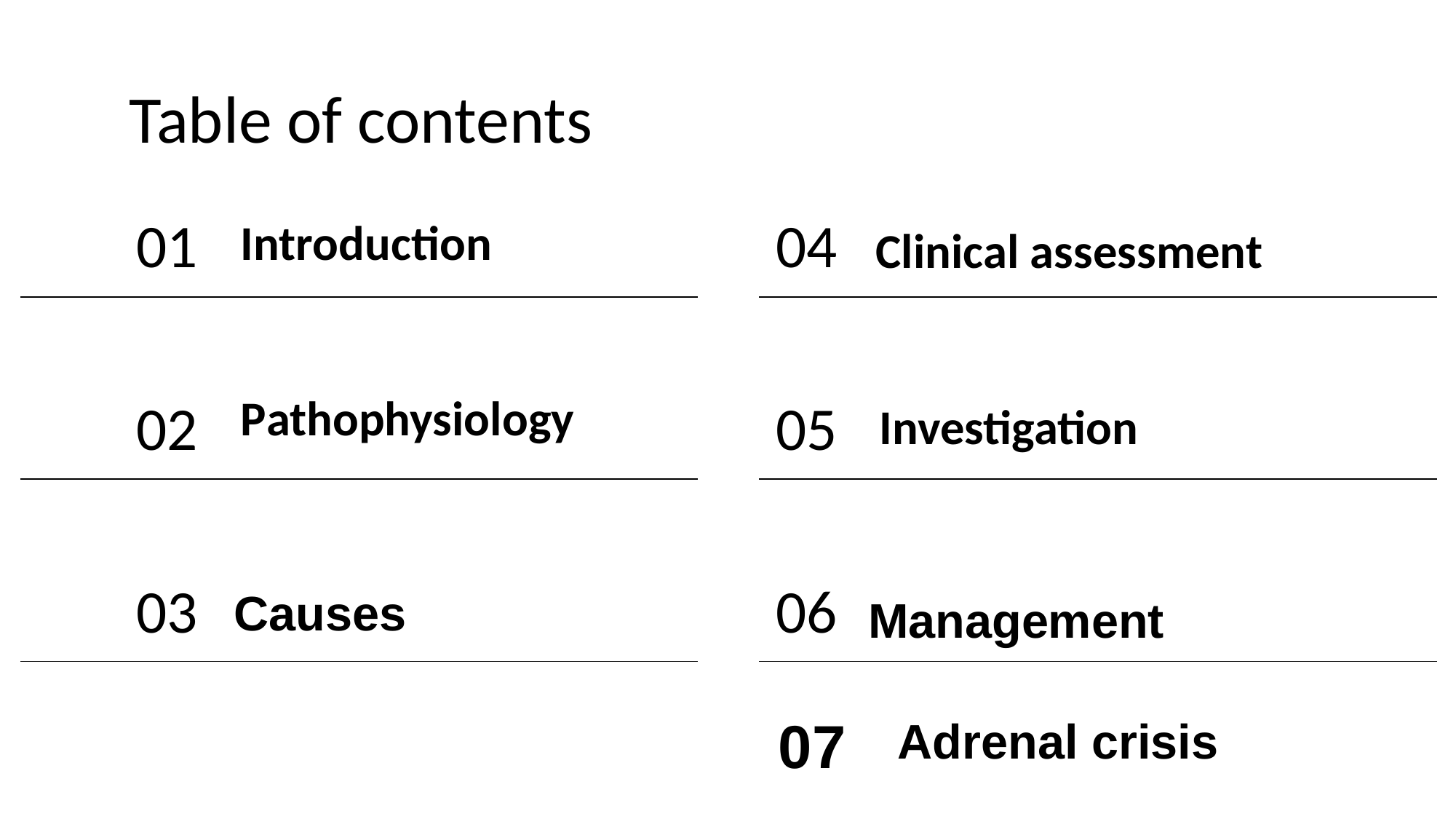

# Table of contents
01
04
Introduction
Clinical assessment
02
Pathophysiology
05
Investigation
Causes
03
06
Management
Adrenal crisis
07